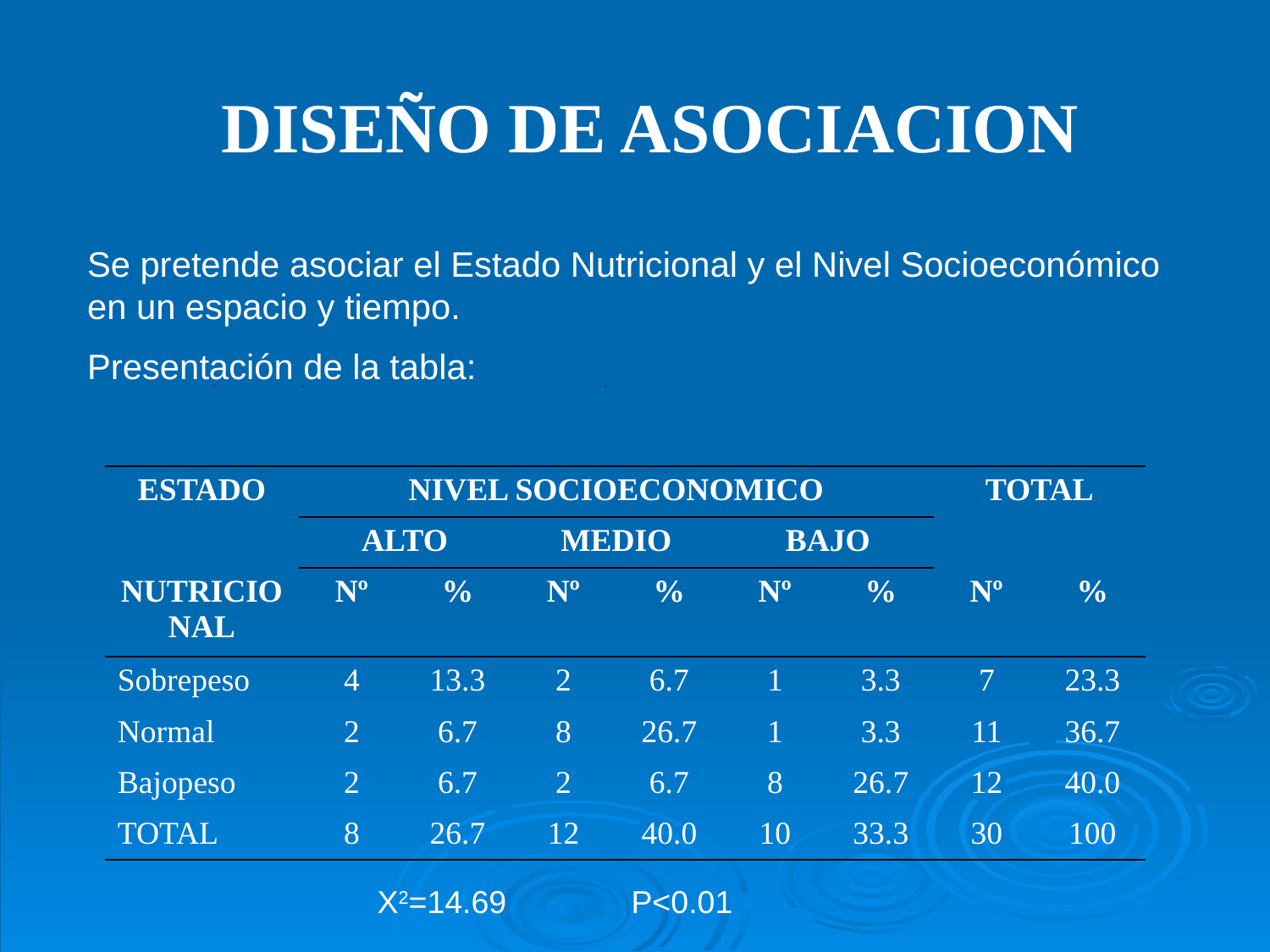

DISEÑO DE ASOCIACION
Se pretende asociar el Estado Nutricional y el Nivel Socioeconómico en un espacio y tiempo.
Presentación de la tabla:

| ESTADO | NIVEL SOCIOECONOMICO |  |  |  |  |  | TOTAL |  |
| --- | --- | --- | --- | --- | --- | --- | --- | --- |
|  | ALTO |  | MEDIO |  | BAJO |  |  |  |
| NUTRICIONAL | Nº | % | Nº | % | Nº | % | Nº | % |
| Sobrepeso | 4 | 13.3 | 2 | 6.7 | 1 | 3.3 | 7 | 23.3 |
| Normal | 2 | 6.7 | 8 | 26.7 | 1 | 3.3 | 11 | 36.7 |
| Bajopeso | 2 | 6.7 | 2 | 6.7 | 8 | 26.7 | 12 | 40.0 |
| TOTAL | 8 | 26.7 | 12 | 40.0 | 10 | 33.3 | 30 | 100 |

X2=14.69	P<0.01